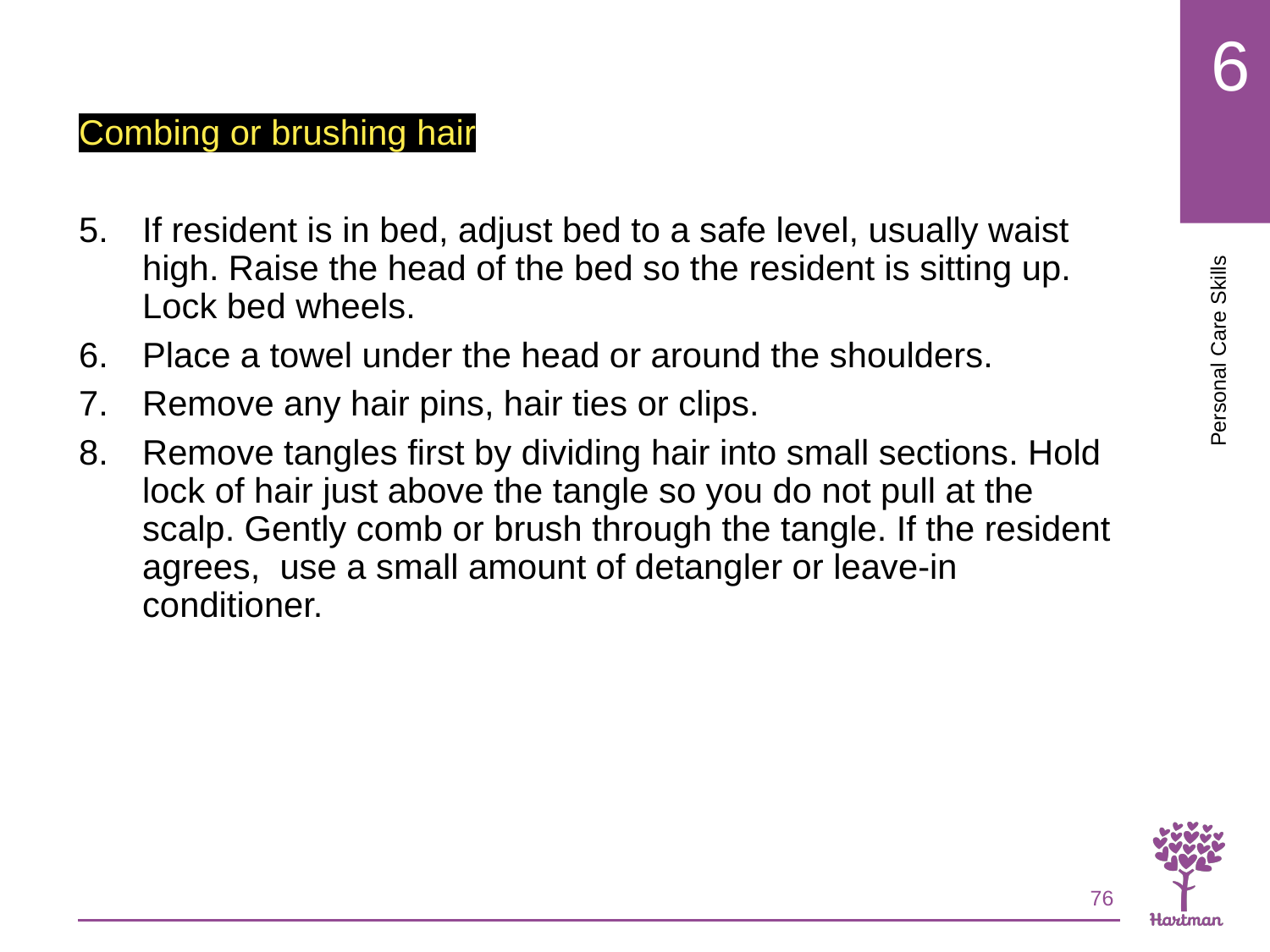

# LO4, content 15
Combing or brushing hair

If resident is in bed, adjust bed to a safe level, usually waist high. Raise the head of the bed so the resident is sitting up. Lock bed wheels.
Place a towel under the head or around the shoulders.
Remove any hair pins, hair ties or clips.
Remove tangles first by dividing hair into small sections. Hold lock of hair just above the tangle so you do not pull at the scalp. Gently comb or brush through the tangle. If the resident agrees,  use a small amount of detangler or leave-in conditioner.

76